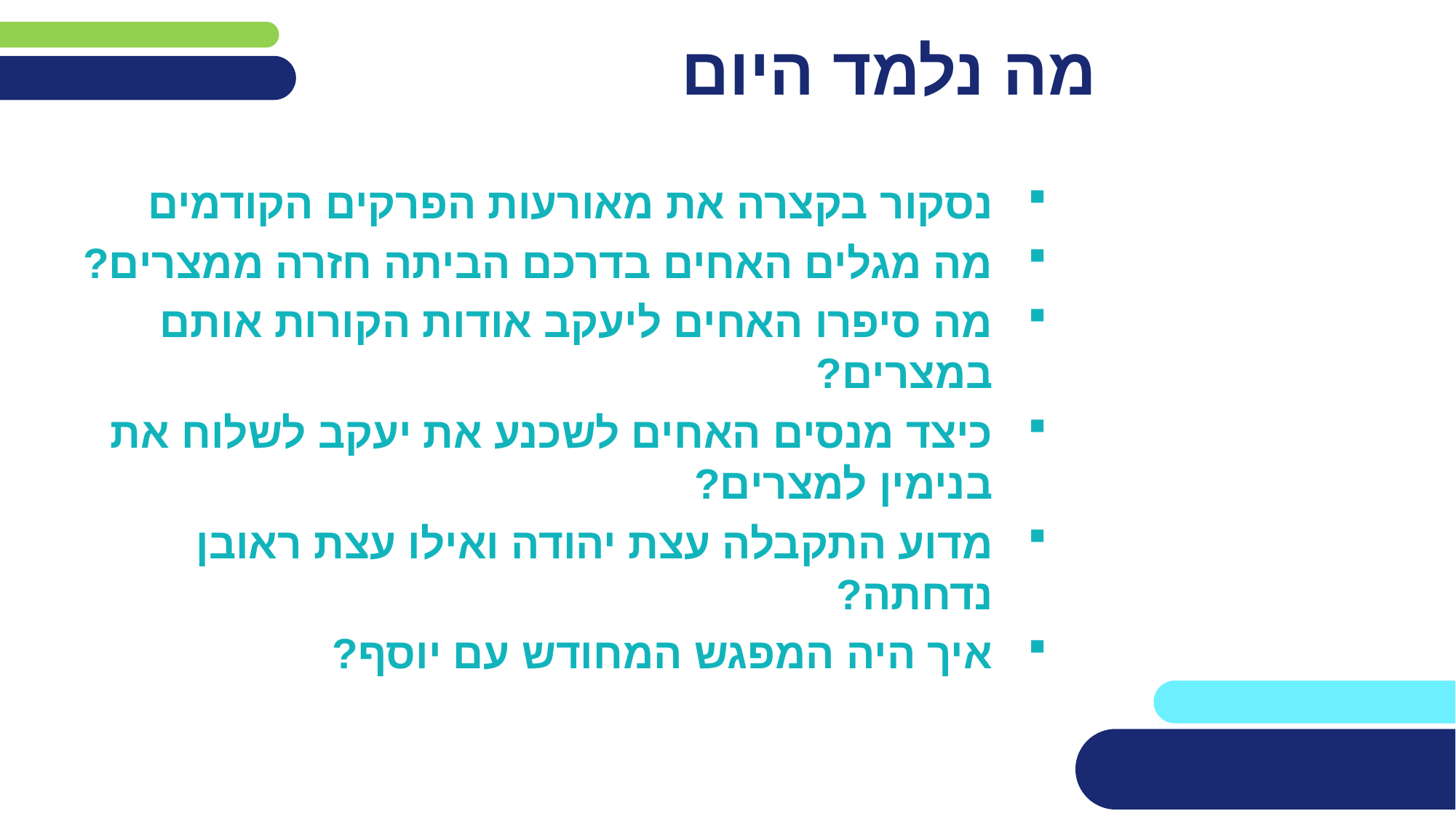

# מה נלמד היום
נסקור בקצרה את מאורעות הפרקים הקודמים
מה מגלים האחים בדרכם הביתה חזרה ממצרים?
מה סיפרו האחים ליעקב אודות הקורות אותם במצרים?
כיצד מנסים האחים לשכנע את יעקב לשלוח את בנימין למצרים?
מדוע התקבלה עצת יהודה ואילו עצת ראובן נדחתה?
איך היה המפגש המחודש עם יוסף?